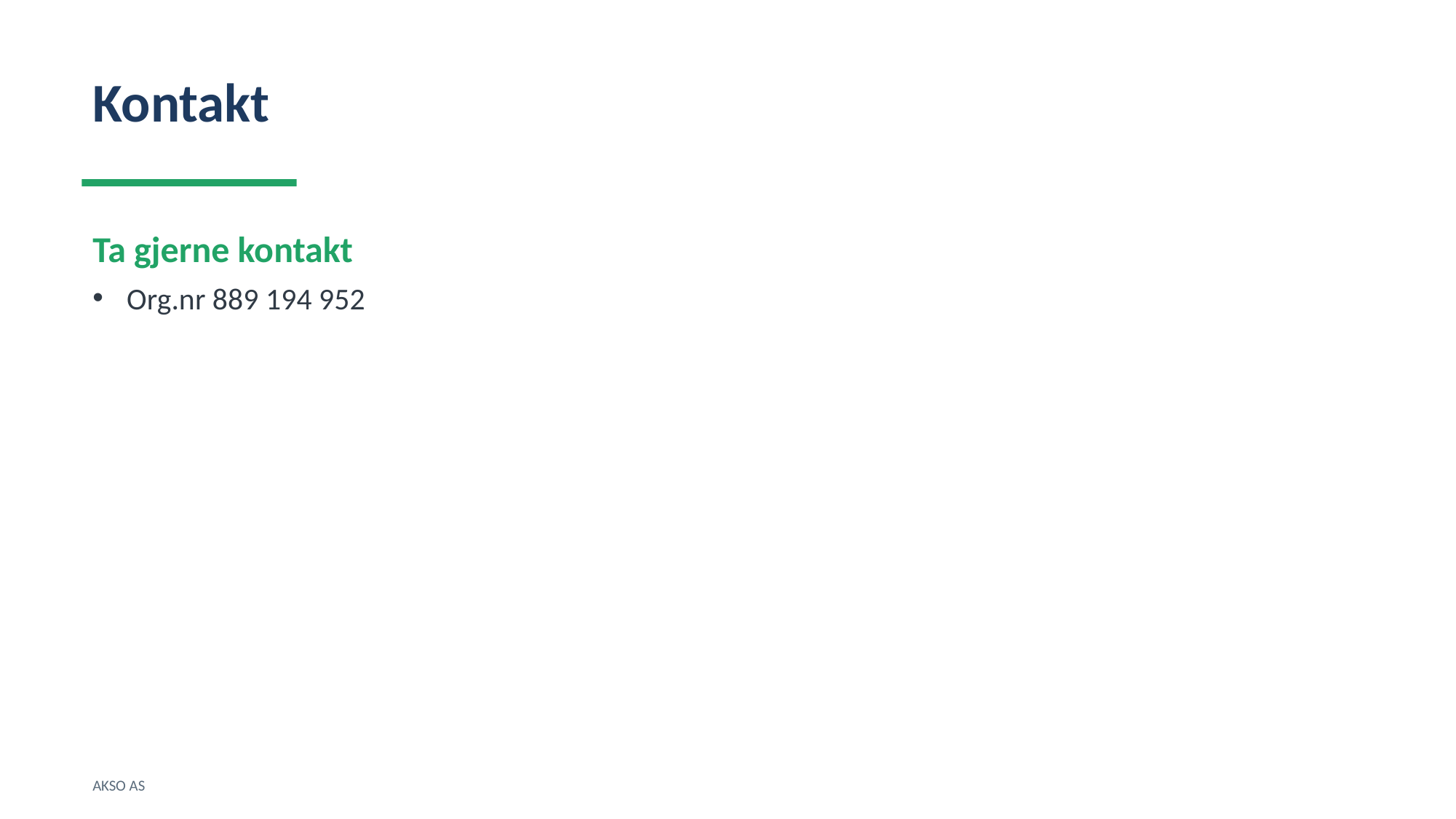

Kontakt

Ta gjerne kontakt
Org.nr 889 194 952
AKSO AS